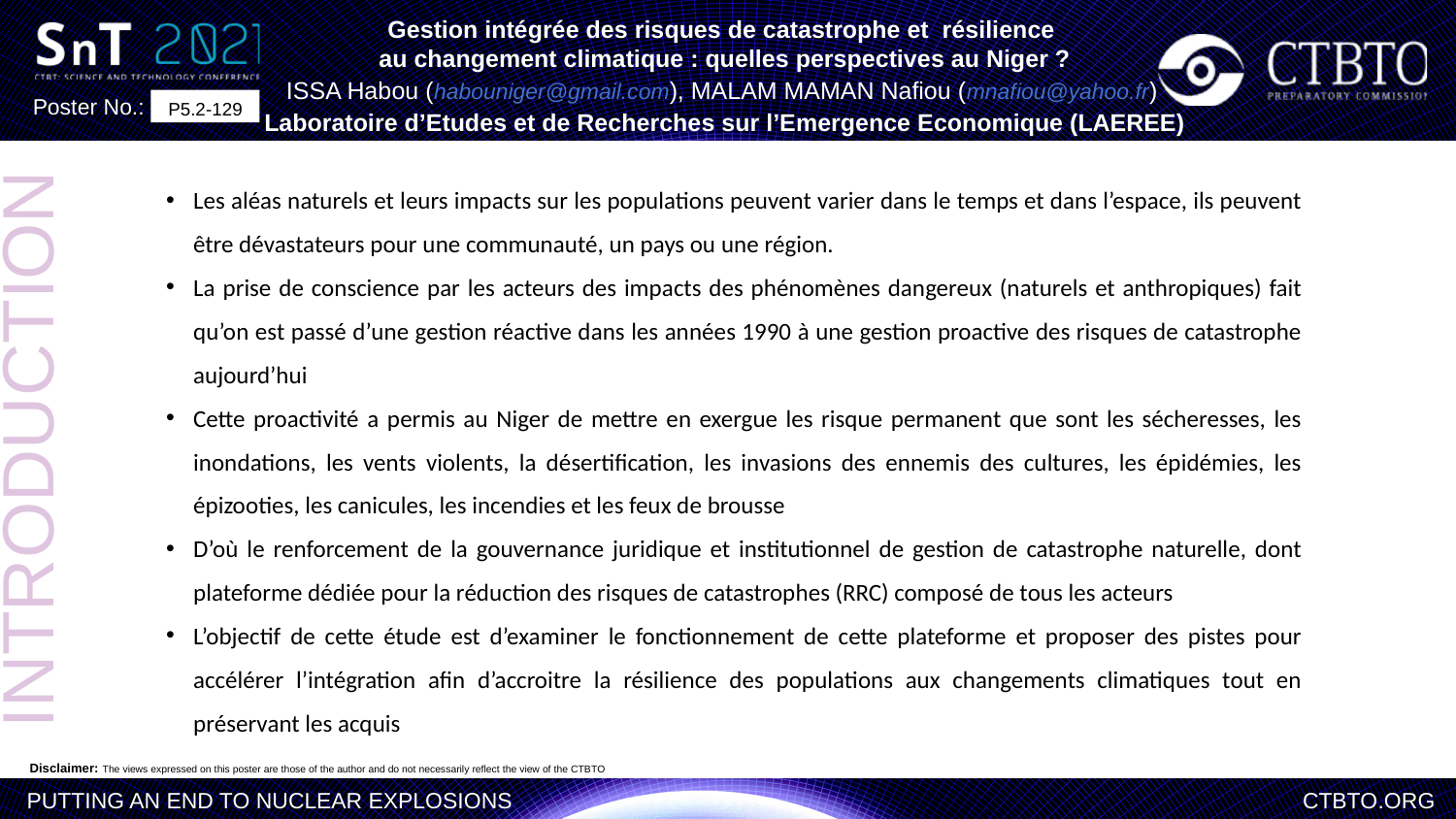

Gestion intégrée des risques de catastrophe et  résilience
au changement climatique : quelles perspectives au Niger ?
ISSA Habou (habouniger@gmail.com), MALAM MAMAN Nafiou (mnafiou@yahoo.fr)
Laboratoire d’Etudes et de Recherches sur l’Emergence Economique (LAEREE)
P5.2-129
Les aléas naturels et leurs impacts sur les populations peuvent varier dans le temps et dans l’espace, ils peuvent être dévastateurs pour une communauté, un pays ou une région.
La prise de conscience par les acteurs des impacts des phénomènes dangereux (naturels et anthropiques) fait qu’on est passé d’une gestion réactive dans les années 1990 à une gestion proactive des risques de catastrophe aujourd’hui
Cette proactivité a permis au Niger de mettre en exergue les risque permanent que sont les sécheresses, les inondations, les vents violents, la désertification, les invasions des ennemis des cultures, les épidémies, les épizooties, les canicules, les incendies et les feux de brousse
D’où le renforcement de la gouvernance juridique et institutionnel de gestion de catastrophe naturelle, dont plateforme dédiée pour la réduction des risques de catastrophes (RRC) composé de tous les acteurs
L’objectif de cette étude est d’examiner le fonctionnement de cette plateforme et proposer des pistes pour accélérer l’intégration afin d’accroitre la résilience des populations aux changements climatiques tout en préservant les acquis

INTRODUCTION